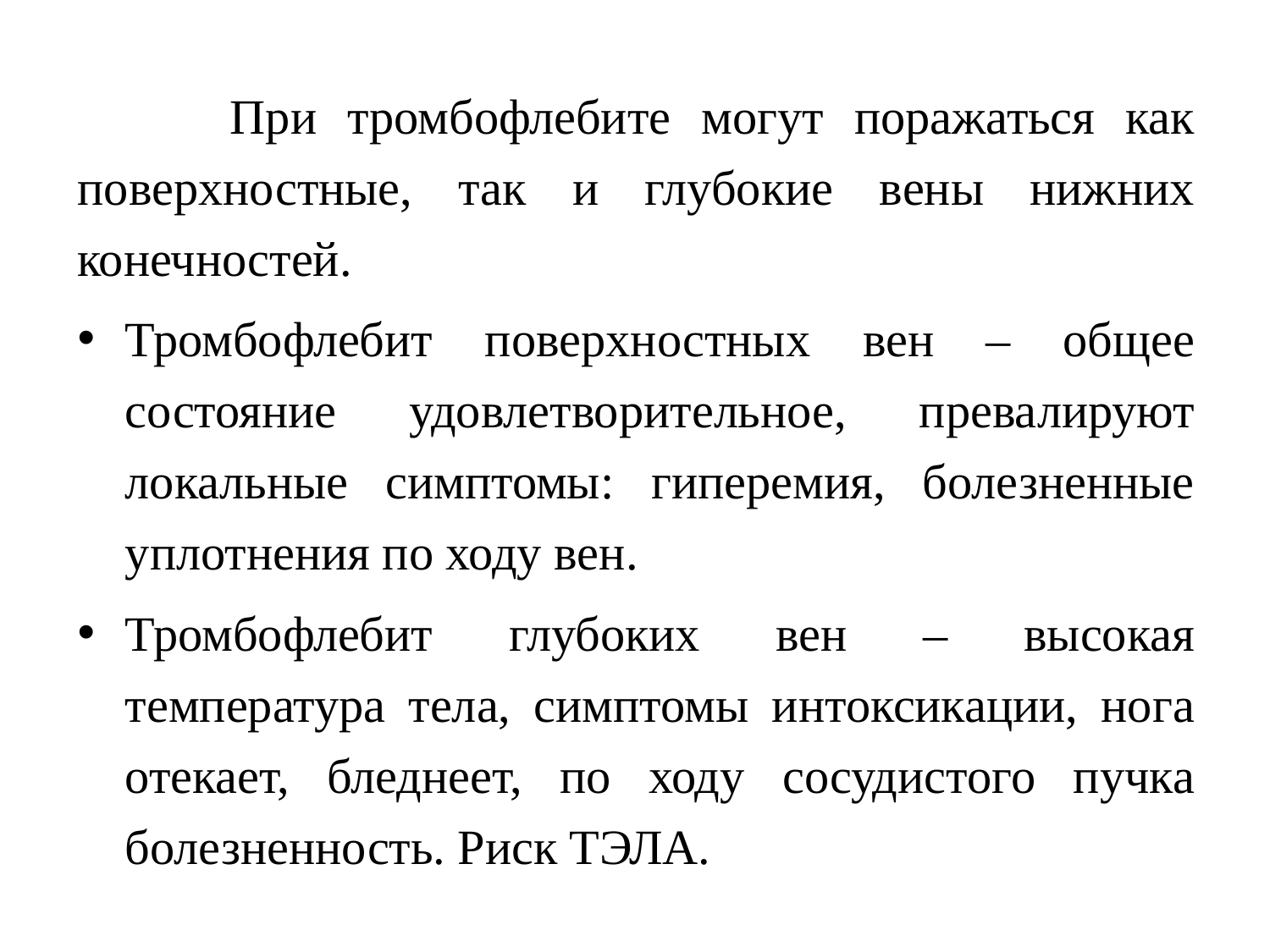

При тромбофлебите могут поражаться как поверхностные, так и глубокие вены нижних конечностей.
Тромбофлебит поверхностных вен – общее состояние удовлетворительное, превалируют локальные симптомы: гиперемия, болезненные уплотнения по ходу вен.
Тромбофлебит глубоких вен – высокая температура тела, симптомы интоксикации, нога отекает, бледнеет, по ходу сосудистого пучка болезненность. Риск ТЭЛА.